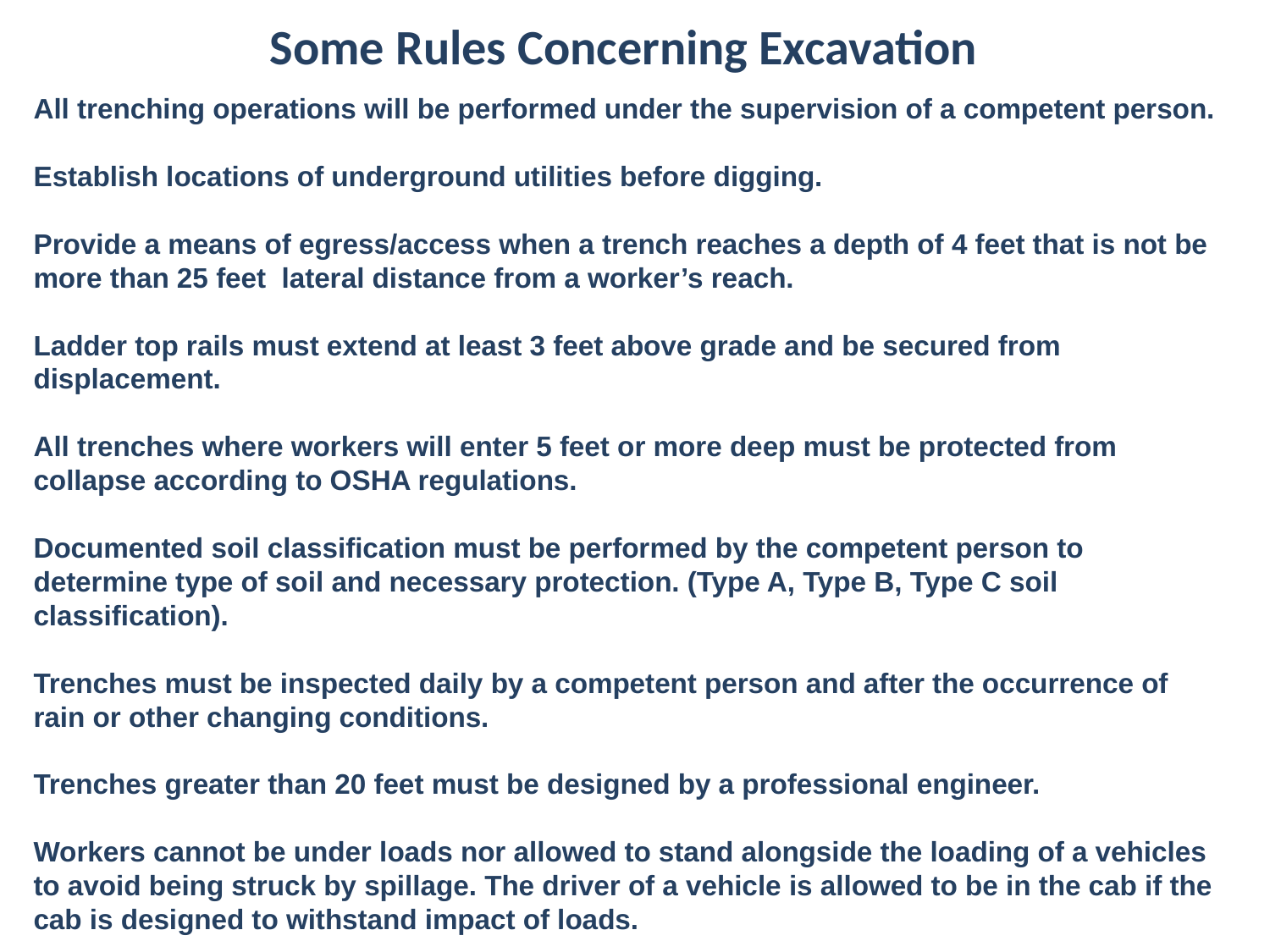

# Some Rules Concerning Excavation
All trenching operations will be performed under the supervision of a competent person.

Establish locations of underground utilities before digging.

Provide a means of egress/access when a trench reaches a depth of 4 feet that is not be more than 25 feet  lateral distance from a worker’s reach.

Ladder top rails must extend at least 3 feet above grade and be secured from displacement.

All trenches where workers will enter 5 feet or more deep must be protected from collapse according to OSHA regulations.

Documented soil classification must be performed by the competent person to determine type of soil and necessary protection. (Type A, Type B, Type C soil classification).

Trenches must be inspected daily by a competent person and after the occurrence of rain or other changing conditions.

Trenches greater than 20 feet must be designed by a professional engineer.

Workers cannot be under loads nor allowed to stand alongside the loading of a vehicles to avoid being struck by spillage. The driver of a vehicle is allowed to be in the cab if the cab is designed to withstand impact of loads.